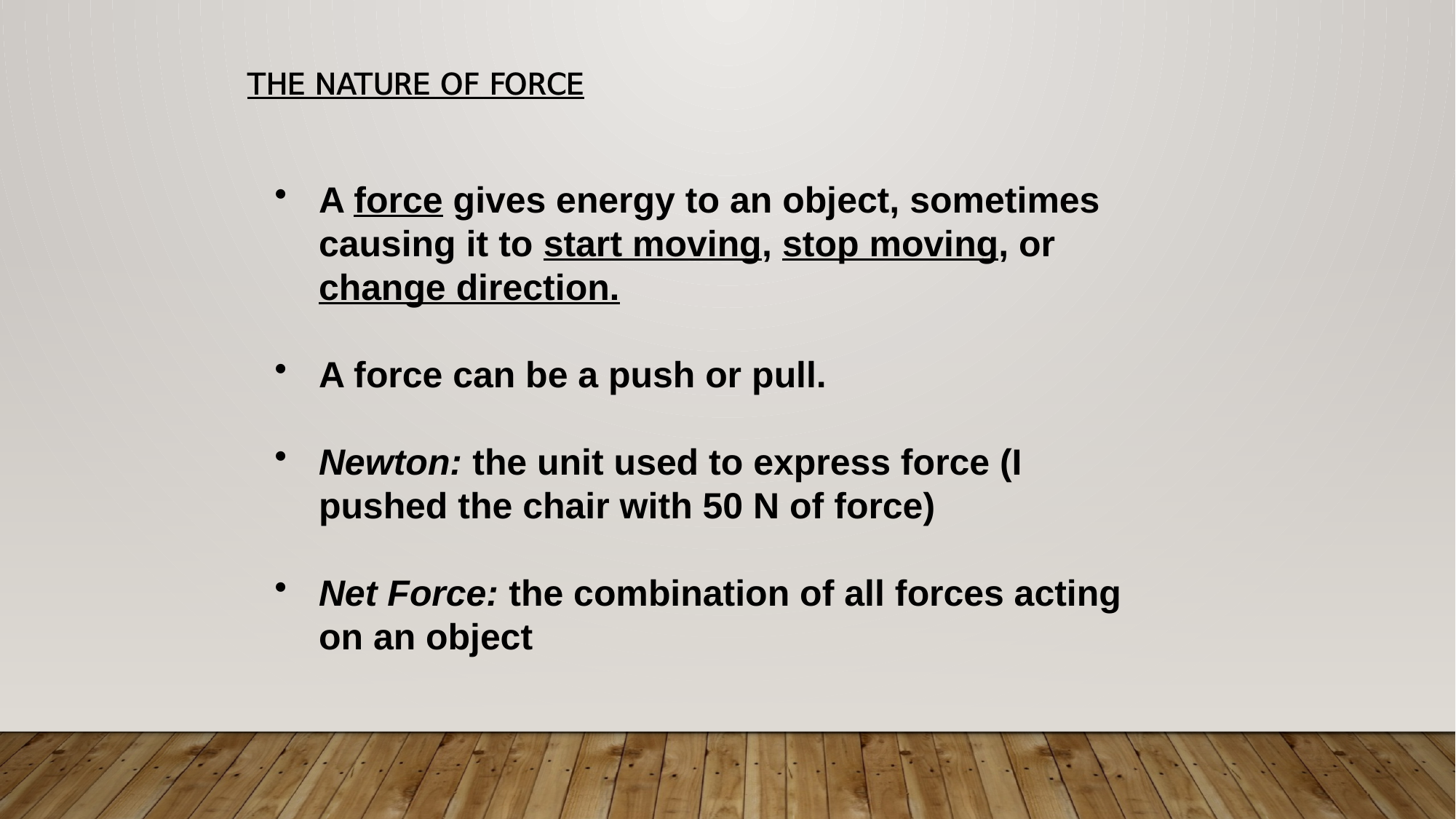

# The Nature of Force

A force gives energy to an object, sometimes causing it to start moving, stop moving, or change direction.

A force can be a push or pull.

Newton: the unit used to express force (I pushed the chair with 50 N of force)

Net Force: the combination of all forces acting on an object